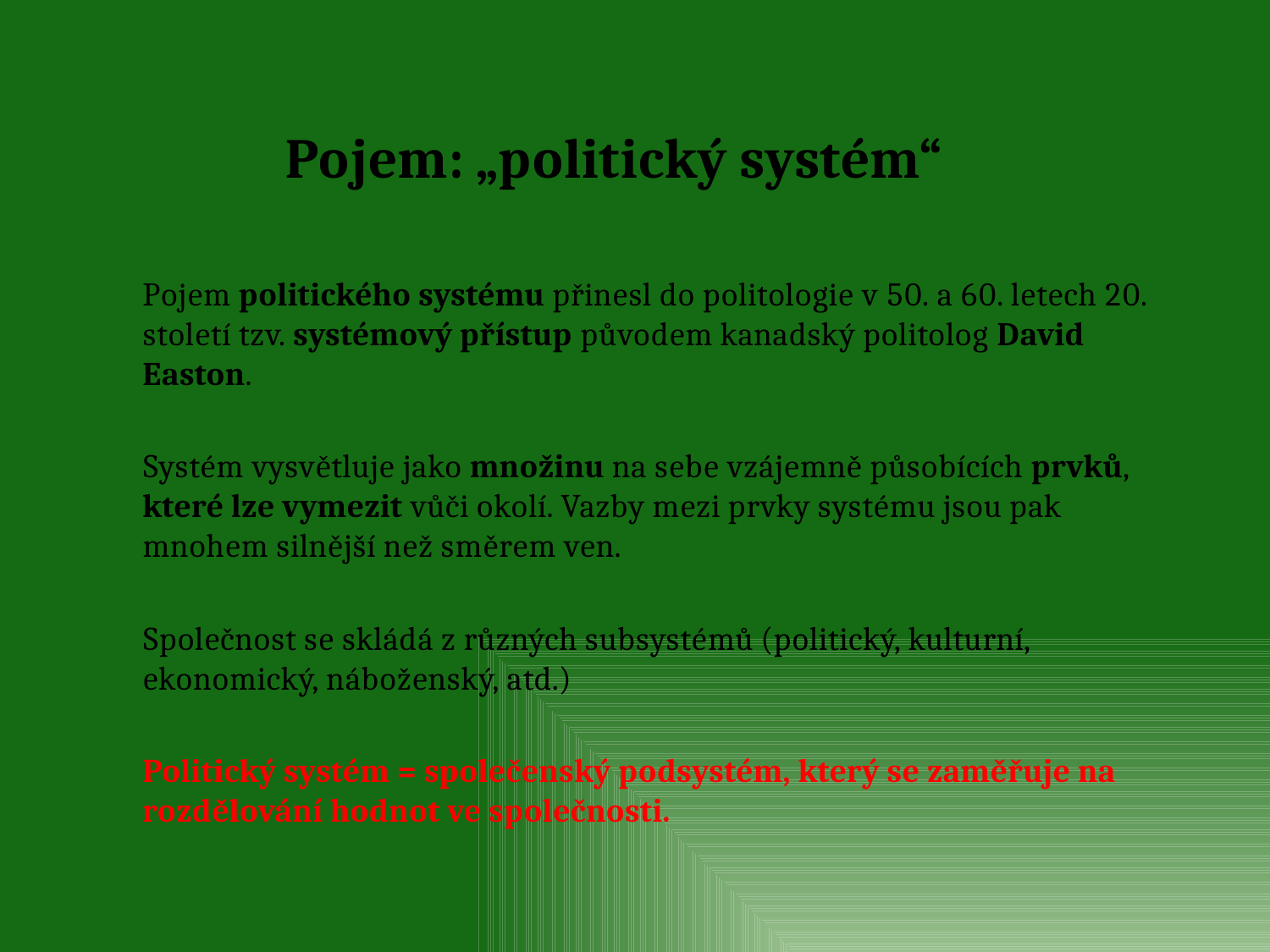

Pojem: „politický systém“
	Pojem politického systému přinesl do politologie v 50. a 60. letech 20. století tzv. systémový přístup původem kanadský politolog David Easton.

	Systém vysvětluje jako množinu na sebe vzájemně působících prvků, které lze vymezit vůči okolí. Vazby mezi prvky systému jsou pak mnohem silnější než směrem ven.

	Společnost se skládá z různých subsystémů (politický, kulturní, ekonomický, náboženský, atd.)

	Politický systém = společenský podsystém, který se zaměřuje na rozdělování hodnot ve společnosti.